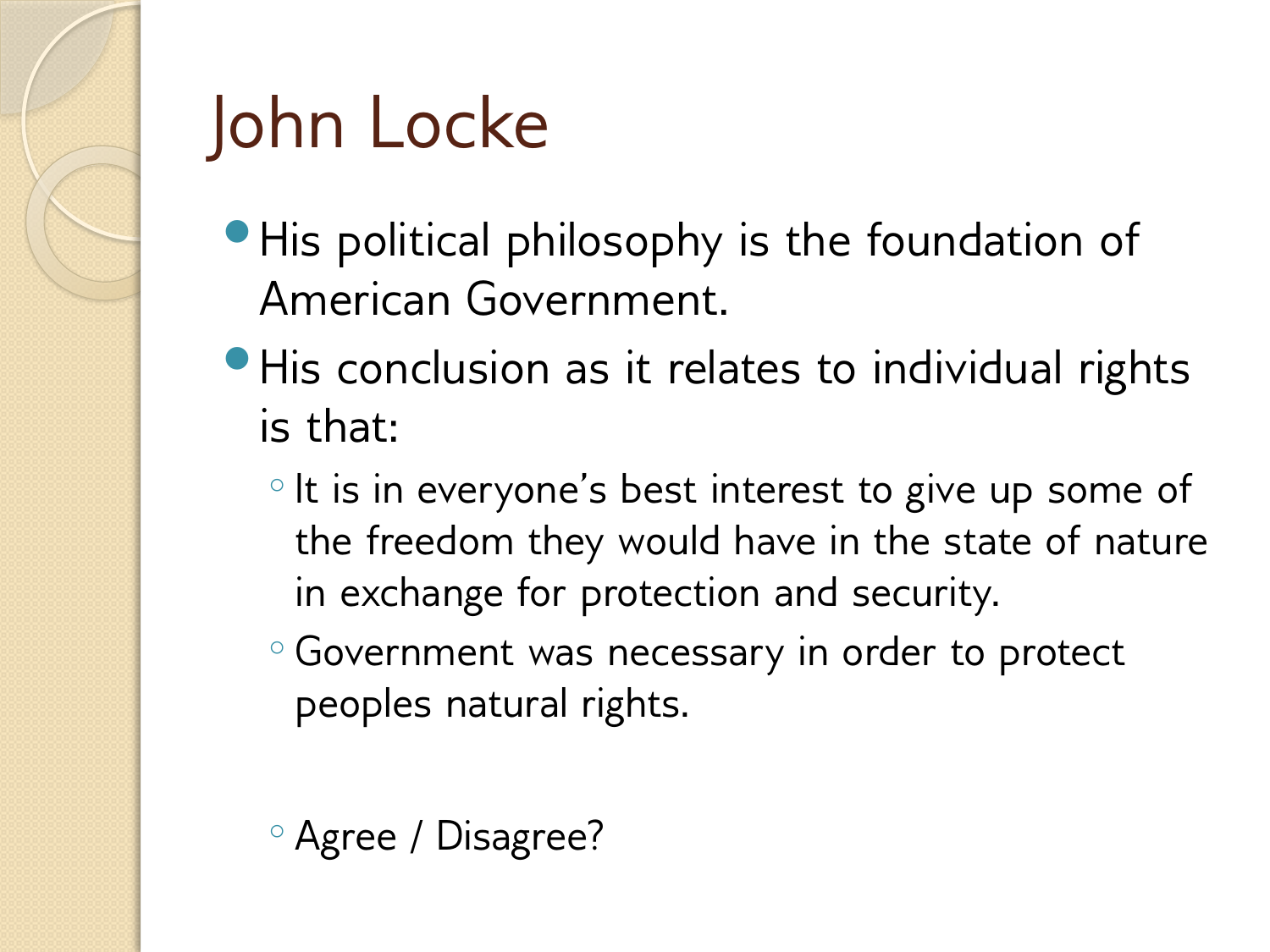

# John Locke
His political philosophy is the foundation of American Government.
His conclusion as it relates to individual rights is that:
It is in everyone’s best interest to give up some of the freedom they would have in the state of nature in exchange for protection and security.
Government was necessary in order to protect peoples natural rights.

Agree / Disagree?